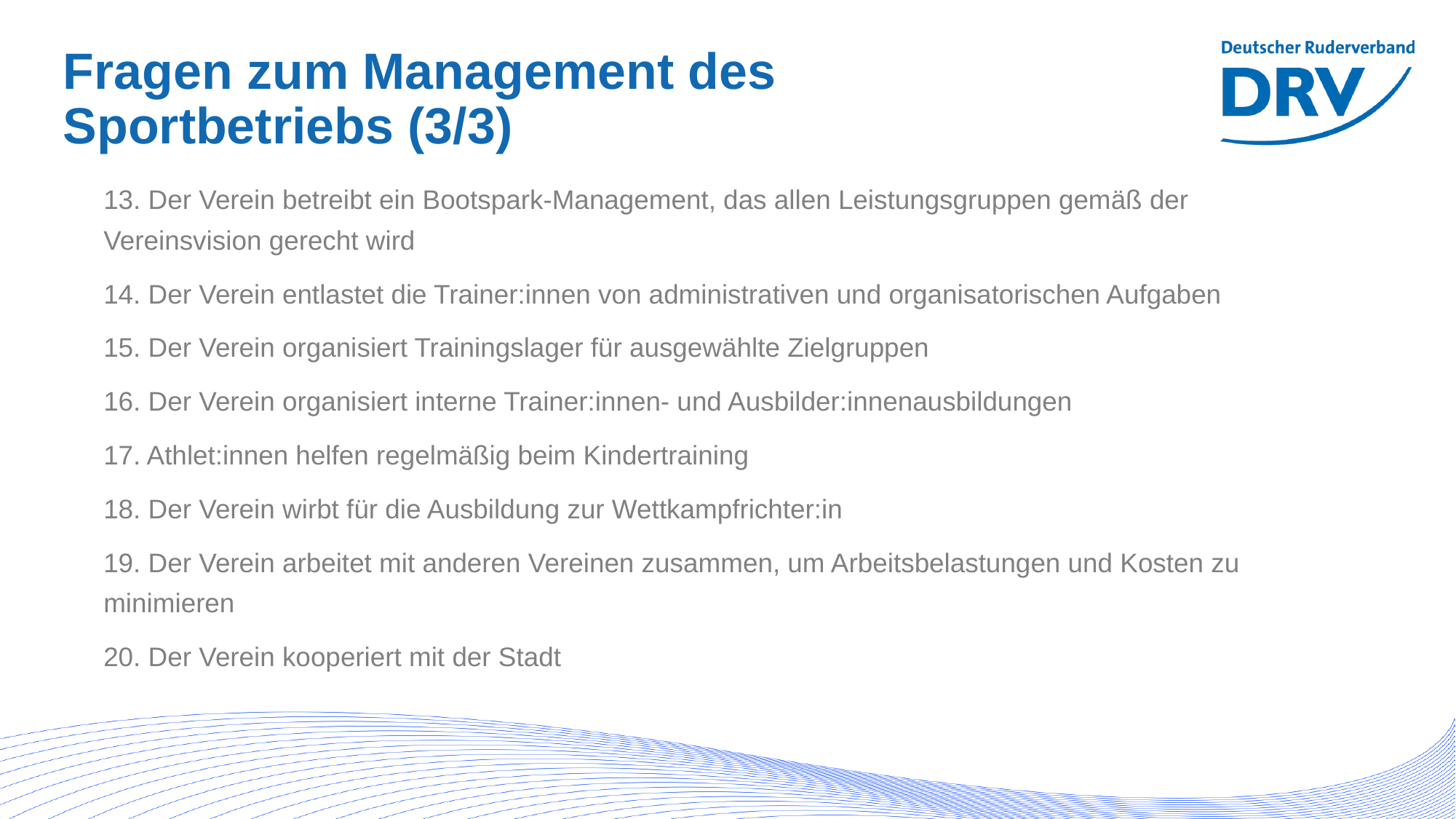

# Fragen zum Management des Sportbetriebs (3/3)
13. Der Verein betreibt ein Bootspark-Management, das allen Leistungsgruppen gemäß der Vereinsvision gerecht wird
14. Der Verein entlastet die Trainer:innen von administrativen und organisatorischen Aufgaben
15. Der Verein organisiert Trainingslager für ausgewählte Zielgruppen
16. Der Verein organisiert interne Trainer:innen- und Ausbilder:innenausbildungen
17. Athlet:innen helfen regelmäßig beim Kindertraining
18. Der Verein wirbt für die Ausbildung zur Wettkampfrichter:in
19. Der Verein arbeitet mit anderen Vereinen zusammen, um Arbeitsbelastungen und Kosten zu minimieren
20. Der Verein kooperiert mit der Stadt